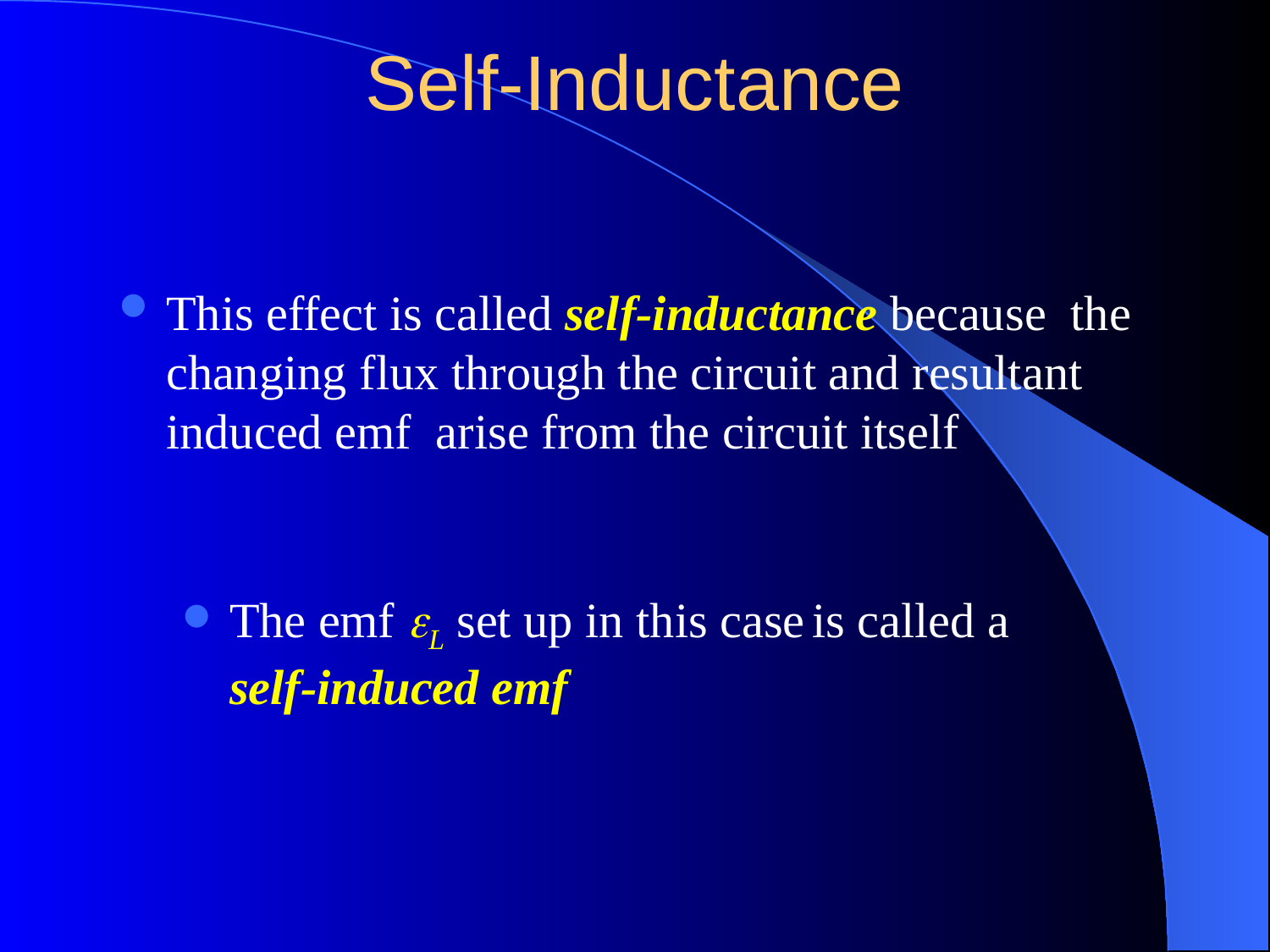

# Self-Inductance
This effect is called self-inductance because  the changing flux through the circuit and resultant induced emf  arise from the circuit itself
The emf εL set up in this case is called a self-induced emf